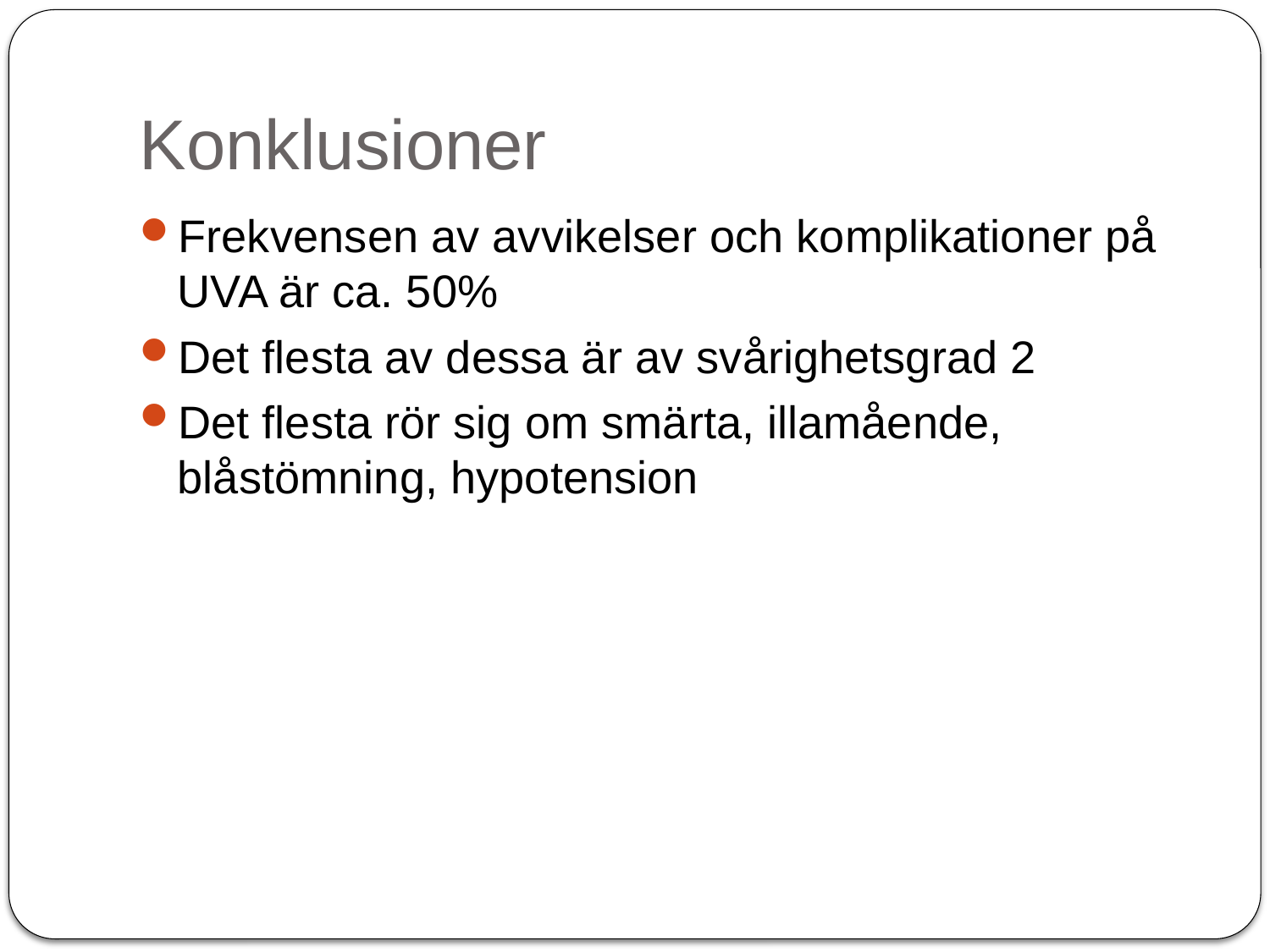

# Konklusioner
Frekvensen av avvikelser och komplikationer på UVA är ca. 50%
Det flesta av dessa är av svårighetsgrad 2
Det flesta rör sig om smärta, illamående, blåstömning, hypotension